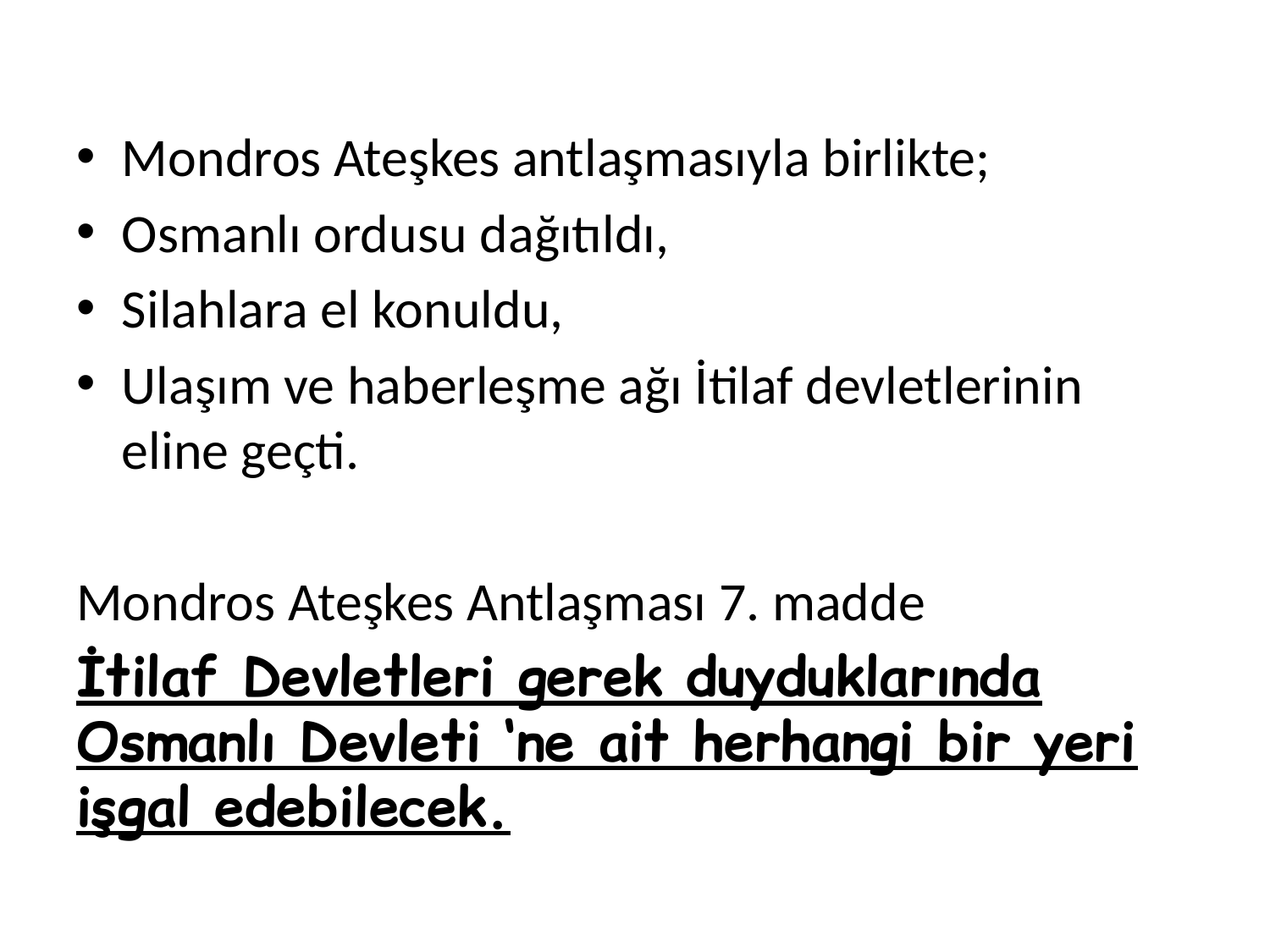

Mondros Ateşkes antlaşmasıyla birlikte;
Osmanlı ordusu dağıtıldı,
Silahlara el konuldu,
Ulaşım ve haberleşme ağı İtilaf devletlerinin eline geçti.

Mondros Ateşkes Antlaşması 7. madde
İtilaf Devletleri gerek duyduklarında Osmanlı Devleti ‘ne ait herhangi bir yeri işgal edebilecek.